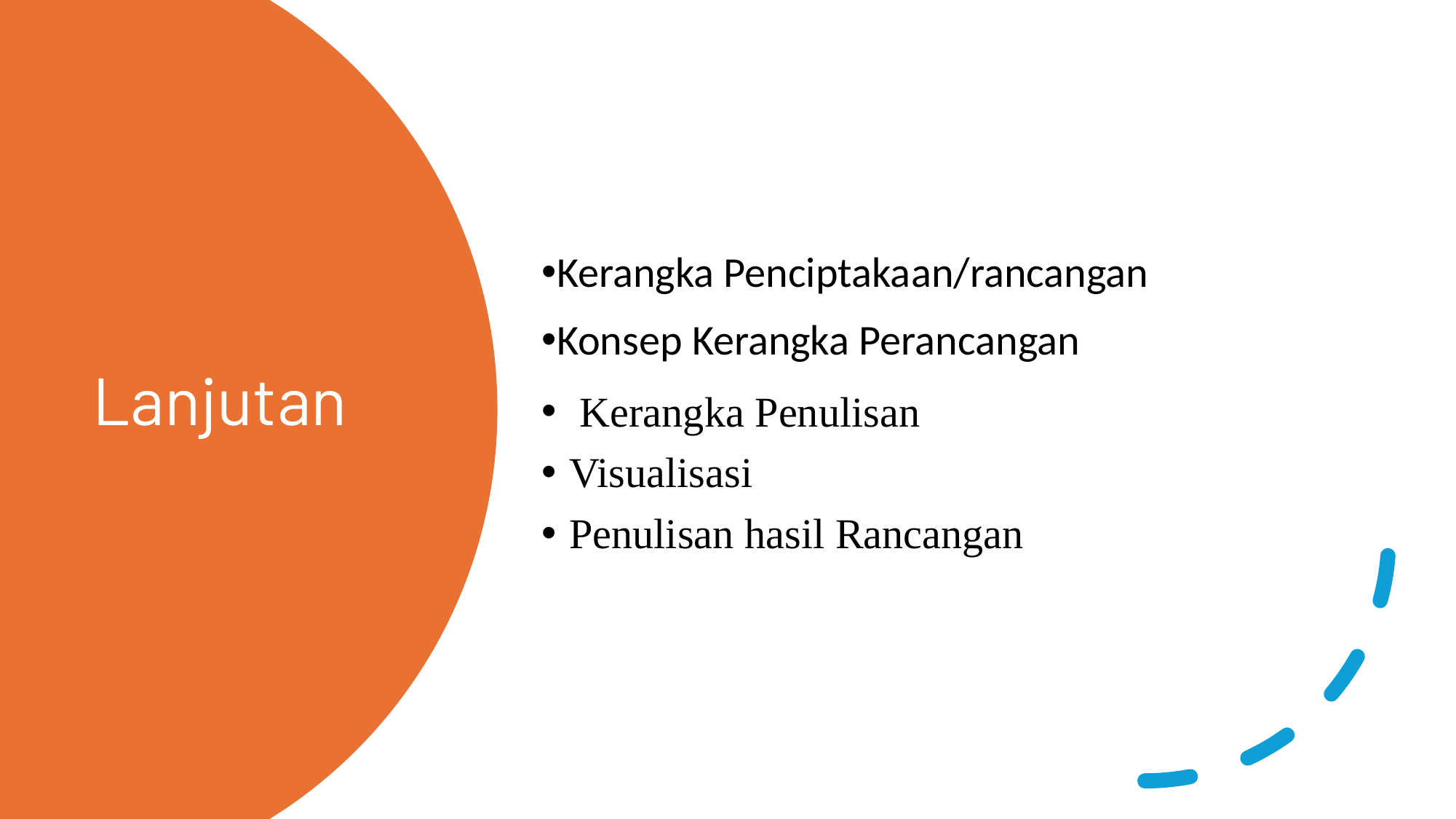

Kerangka Penciptakaan/rancangan
Konsep Kerangka Perancangan
 Kerangka Penulisan
Visualisasi
Penulisan hasil Rancangan
# Lanjutan